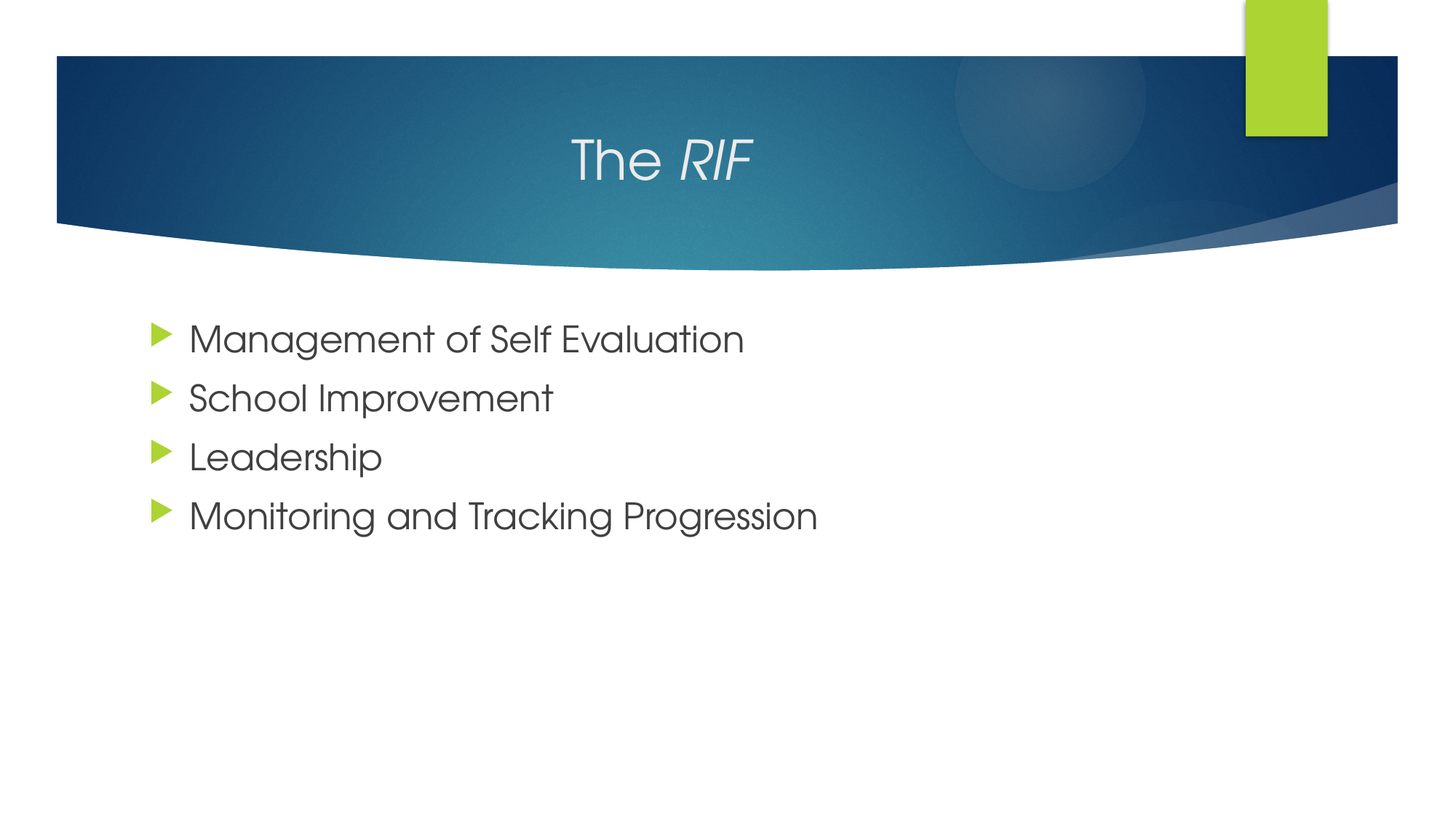

# The RIF
Management of Self Evaluation
School Improvement
Leadership
Monitoring and Tracking Progression